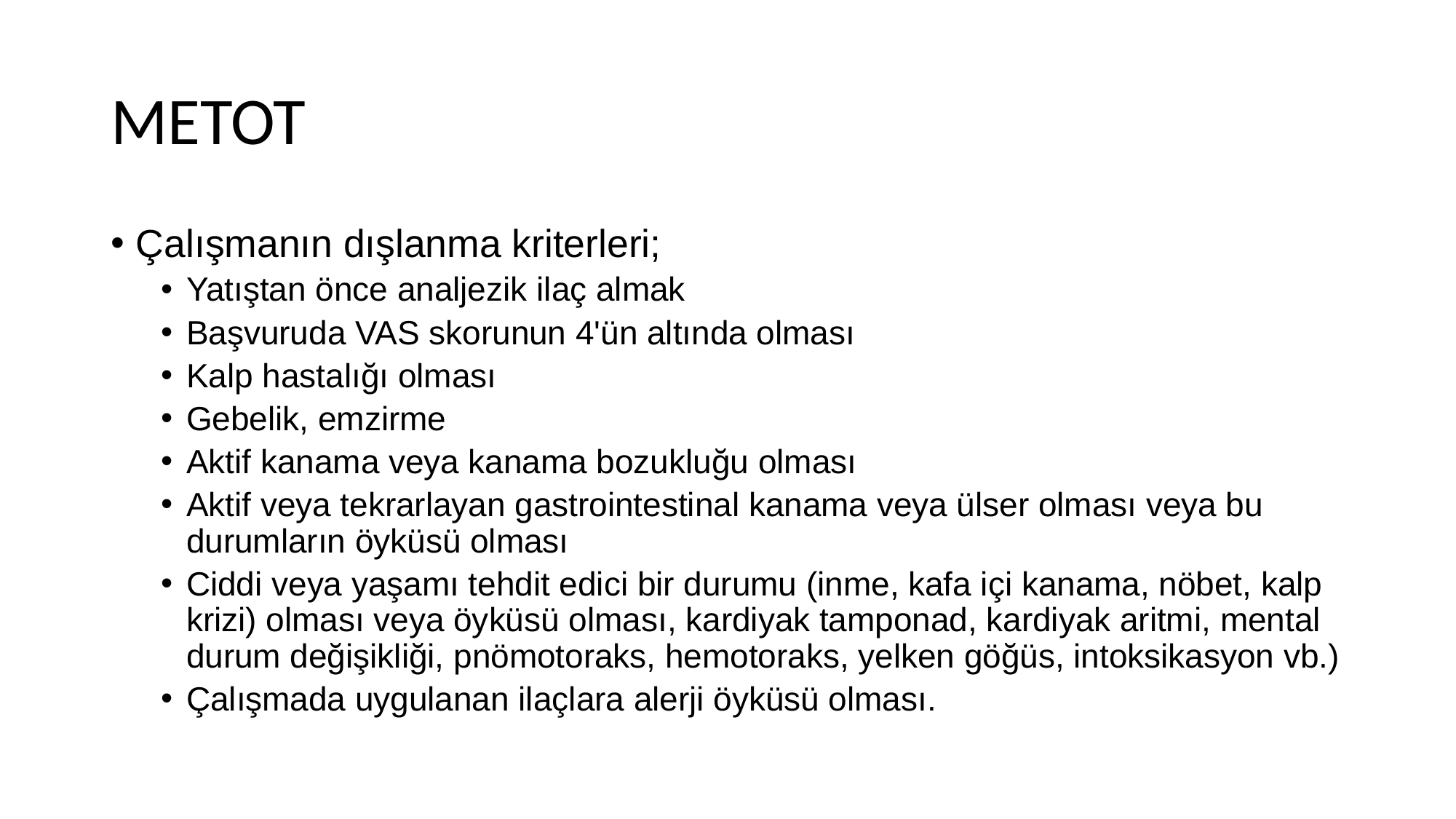

# METOT
Çalışmanın dışlanma kriterleri;
Yatıştan önce analjezik ilaç almak
Başvuruda VAS skorunun 4'ün altında olması
Kalp hastalığı olması
Gebelik, emzirme
Aktif kanama veya kanama bozukluğu olması
Aktif veya tekrarlayan gastrointestinal kanama veya ülser olması veya bu durumların öyküsü olması
Ciddi veya yaşamı tehdit edici bir durumu (inme, kafa içi kanama, nöbet, kalp krizi) olması veya öyküsü olması, kardiyak tamponad, kardiyak aritmi, mental durum değişikliği, pnömotoraks, hemotoraks, yelken göğüs, intoksikasyon vb.)
Çalışmada uygulanan ilaçlara alerji öyküsü olması.